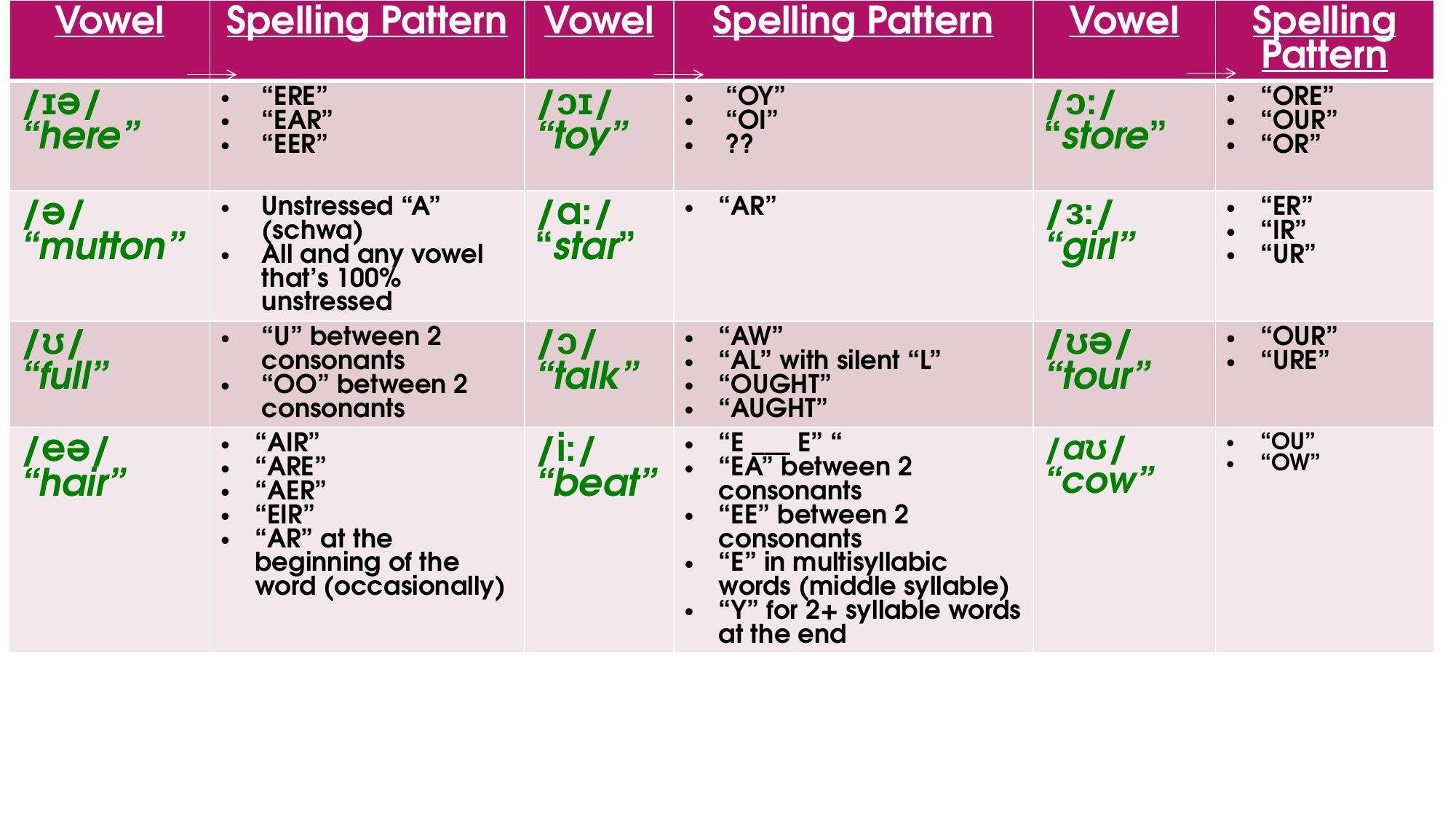

| Vowel | Spelling Pattern | Vowel | Spelling Pattern | Vowel | Spelling Pattern |
| --- | --- | --- | --- | --- | --- |
| /ɪə/ “here” | “ERE” “EAR” “EER” | /ɔɪ/ “toy” | “OY” “OI” ?? | /ɔ:/ “store” | “ORE” “OUR” “OR” |
| /ə/ “mutton” | Unstressed “A” (schwa) All and any vowel that’s 100% unstressed | /a:/ “star” | “AR” | /ɜ:/ “girl” | “ER” “IR” “UR” |
| /ʊ/ “full” | “U” between 2 consonants “OO” between 2 consonants | /ɔ/ “talk” | “AW” “AL” with silent “L” “OUGHT” “AUGHT” | /ʊə/ “tour” | “OUR” “URE” |
| /eə/ “hair” | “AIR” “ARE” “AER” “EIR” “AR” at the beginning of the word (occasionally) | /i:/ “beat” | “E \_\_\_ E” “ “EA” between 2 consonants “EE” between 2 consonants “E” in multisyllabic words (middle syllable) “Y” for 2+ syllable words at the end | /aʊ/ “cow” | “OU” “OW” |